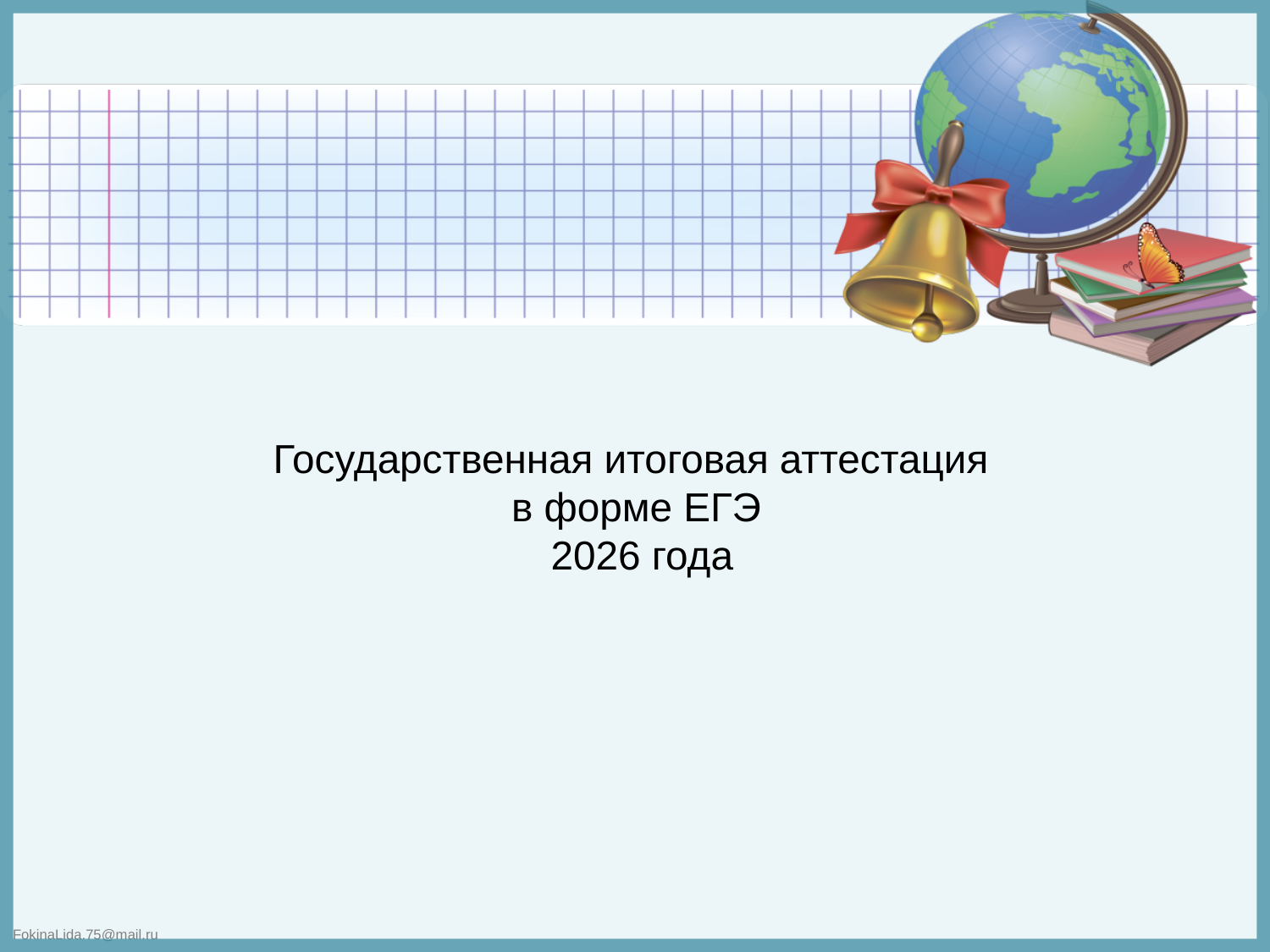

# Государственная итоговая аттестация в форме ЕГЭ 2026 года